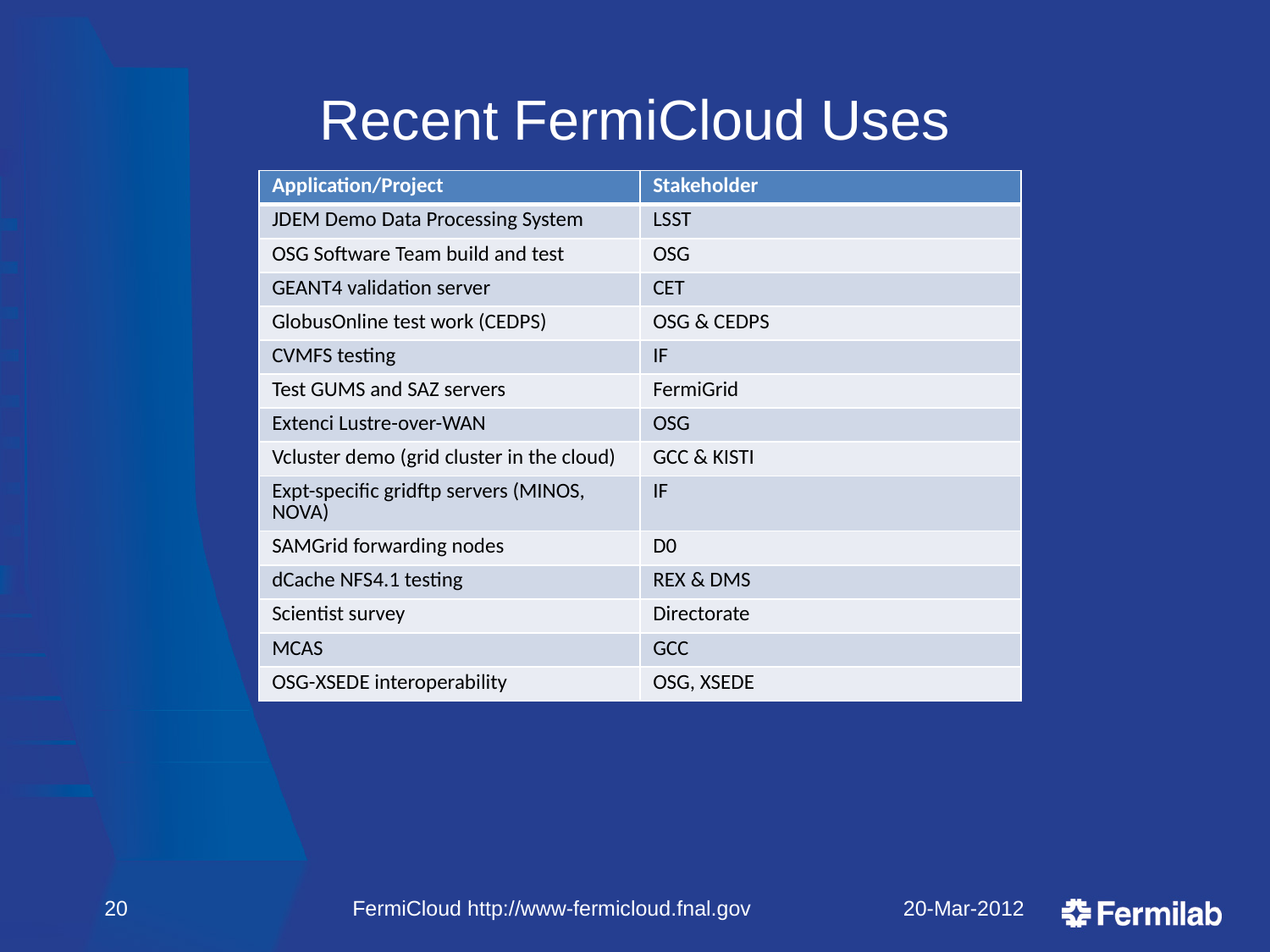

# Recent FermiCloud Uses
| Application/Project | Stakeholder |
| --- | --- |
| JDEM Demo Data Processing System | LSST |
| OSG Software Team build and test | OSG |
| GEANT4 validation server | CET |
| GlobusOnline test work (CEDPS) | OSG & CEDPS |
| CVMFS testing | IF |
| Test GUMS and SAZ servers | FermiGrid |
| Extenci Lustre-over-WAN | OSG |
| Vcluster demo (grid cluster in the cloud) | GCC & KISTI |
| Expt-specific gridftp servers (MINOS, NOVA) | IF |
| SAMGrid forwarding nodes | D0 |
| dCache NFS4.1 testing | REX & DMS |
| Scientist survey | Directorate |
| MCAS | GCC |
| OSG-XSEDE interoperability | OSG, XSEDE |
20
FermiCloud http://www-fermicloud.fnal.gov
20-Mar-2012